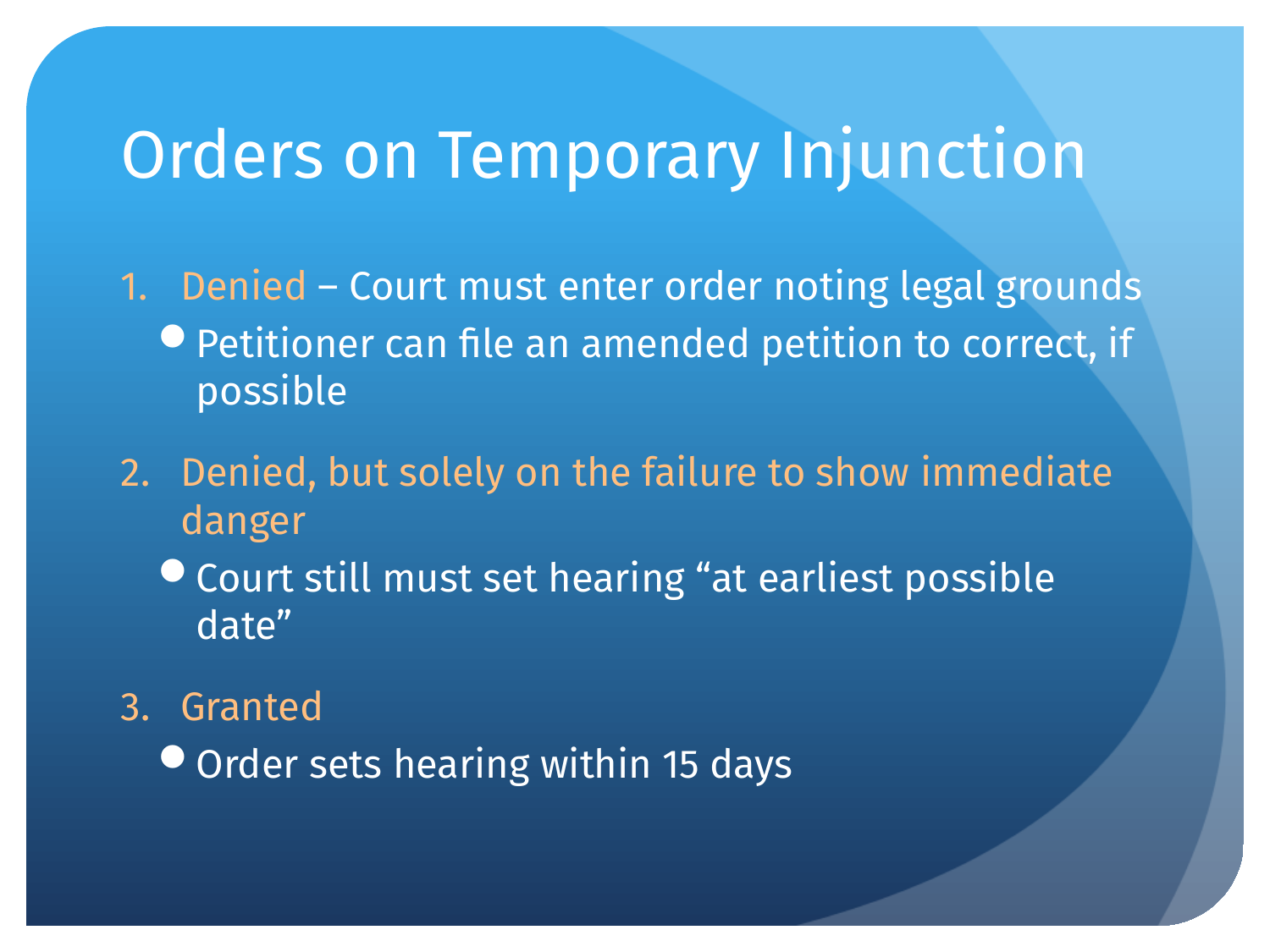

# Orders on Temporary Injunction
Denied – Court must enter order noting legal grounds
Petitioner can file an amended petition to correct, if possible
Denied, but solely on the failure to show immediate danger
Court still must set hearing “at earliest possible date”
Granted
Order sets hearing within 15 days